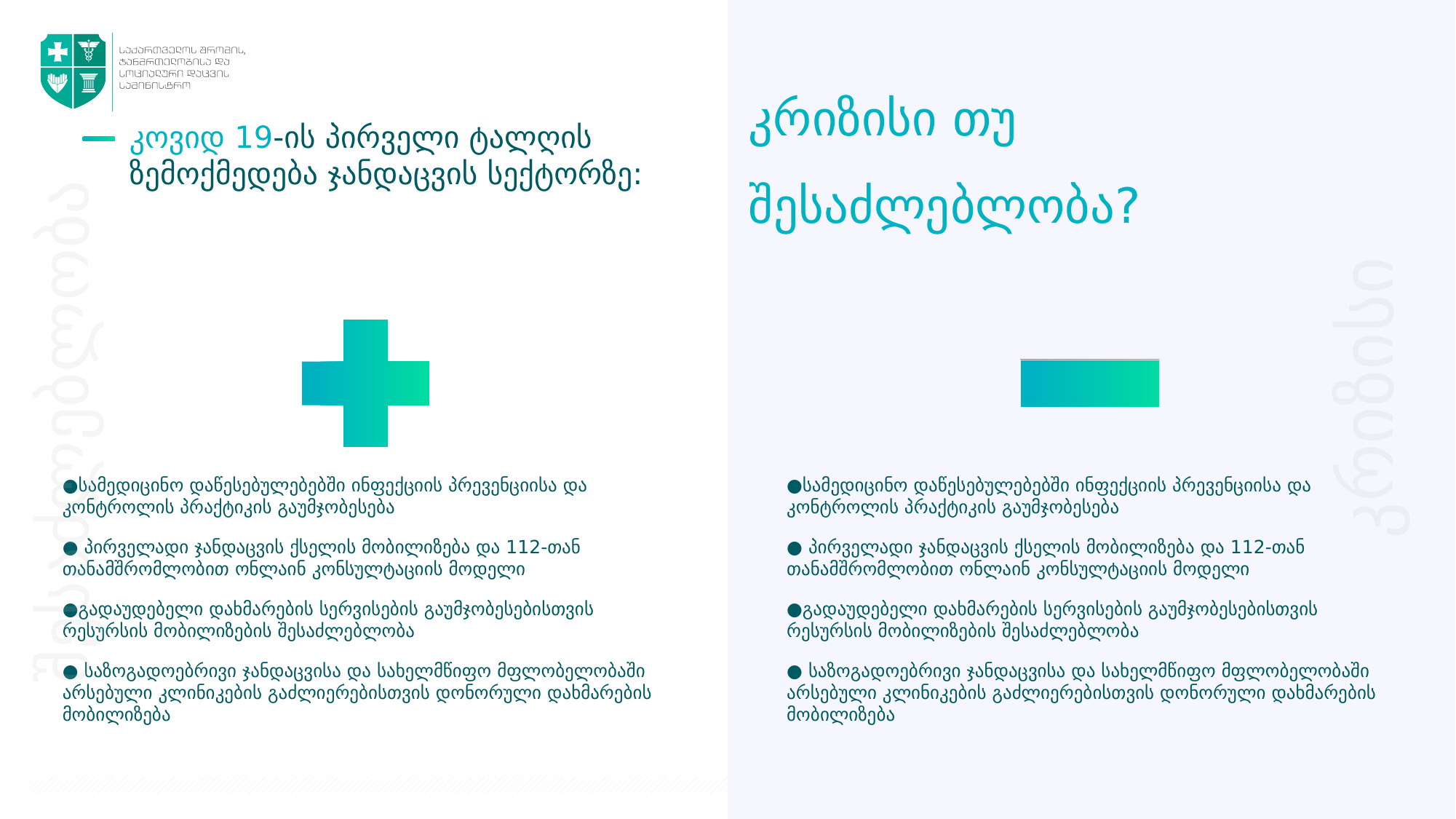

კრიზისი თუ შესაძლებლობა?
კოვიდ 19-ის პირველი ტალღის ზემოქმედება ჯანდაცვის სექტორზე:

კრიზისი

შესაძლებლობა
●სამედიცინო დაწესებულებებში ინფექციის პრევენციისა და კონტროლის პრაქტიკის გაუმჯობესება
● პირველადი ჯანდაცვის ქსელის მობილიზება და 112-თან თანამშრომლობით ონლაინ კონსულტაციის მოდელი
●გადაუდებელი დახმარების სერვისების გაუმჯობესებისთვის რესურსის მობილიზების შესაძლებლობა
● საზოგადოებრივი ჯანდაცვისა და სახელმწიფო მფლობელობაში არსებული კლინიკების გაძლიერებისთვის დონორული დახმარების მობილიზება

●სამედიცინო დაწესებულებებში ინფექციის პრევენციისა და კონტროლის პრაქტიკის გაუმჯობესება
● პირველადი ჯანდაცვის ქსელის მობილიზება და 112-თან თანამშრომლობით ონლაინ კონსულტაციის მოდელი
●გადაუდებელი დახმარების სერვისების გაუმჯობესებისთვის რესურსის მობილიზების შესაძლებლობა
● საზოგადოებრივი ჯანდაცვისა და სახელმწიფო მფლობელობაში არსებული კლინიკების გაძლიერებისთვის დონორული დახმარების მობილიზება